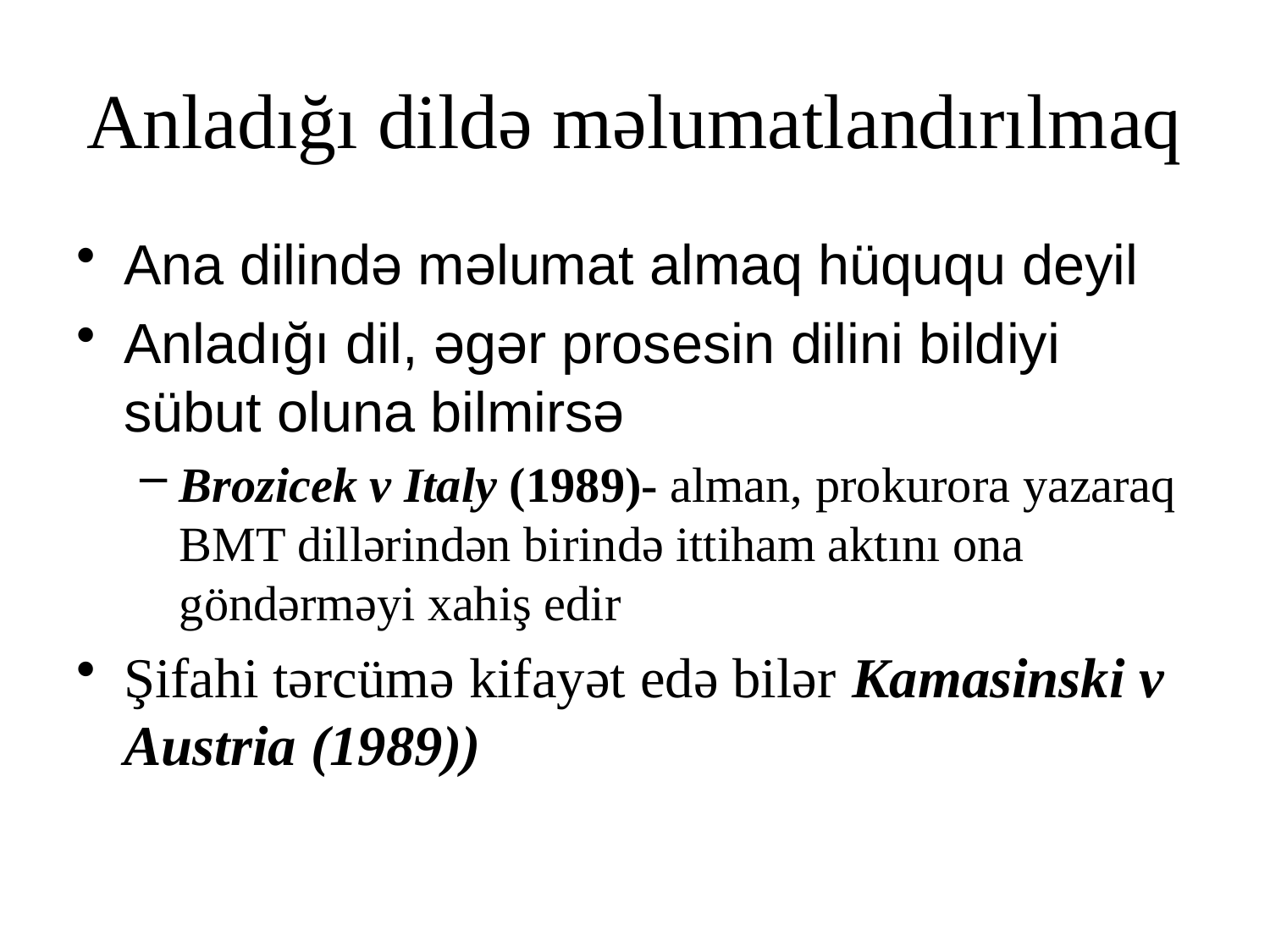

# Anladığı dildə məlumatlandırılmaq
Ana dilində məlumat almaq hüququ deyil
Anladığı dil, əgər prosesin dilini bildiyi sübut oluna bilmirsə
Brozicek v Italy (1989)- alman, prokurora yazaraq BMT dillərindən birində ittiham aktını ona göndərməyi xahiş edir
Şifahi tərcümə kifayət edə bilər Kamasinski v Austria (1989))